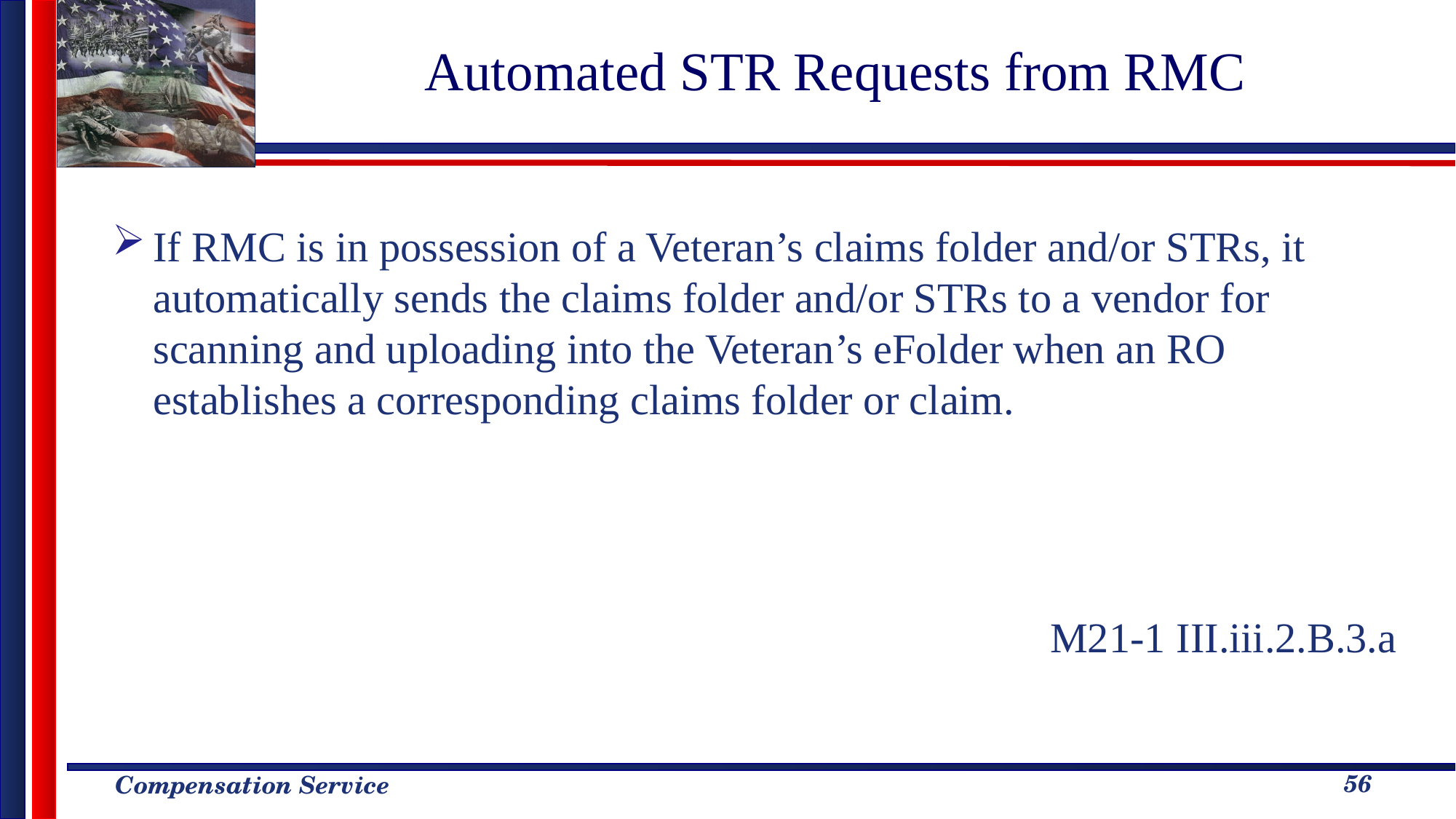

# Automated STR Requests from RMC
If RMC is in possession of a Veteran’s claims folder and/or STRs, it automatically sends the claims folder and/or STRs to a vendor for scanning and uploading into the Veteran’s eFolder when an RO establishes a corresponding claims folder or claim.

M21-1 III.iii.2.B.3.a

56